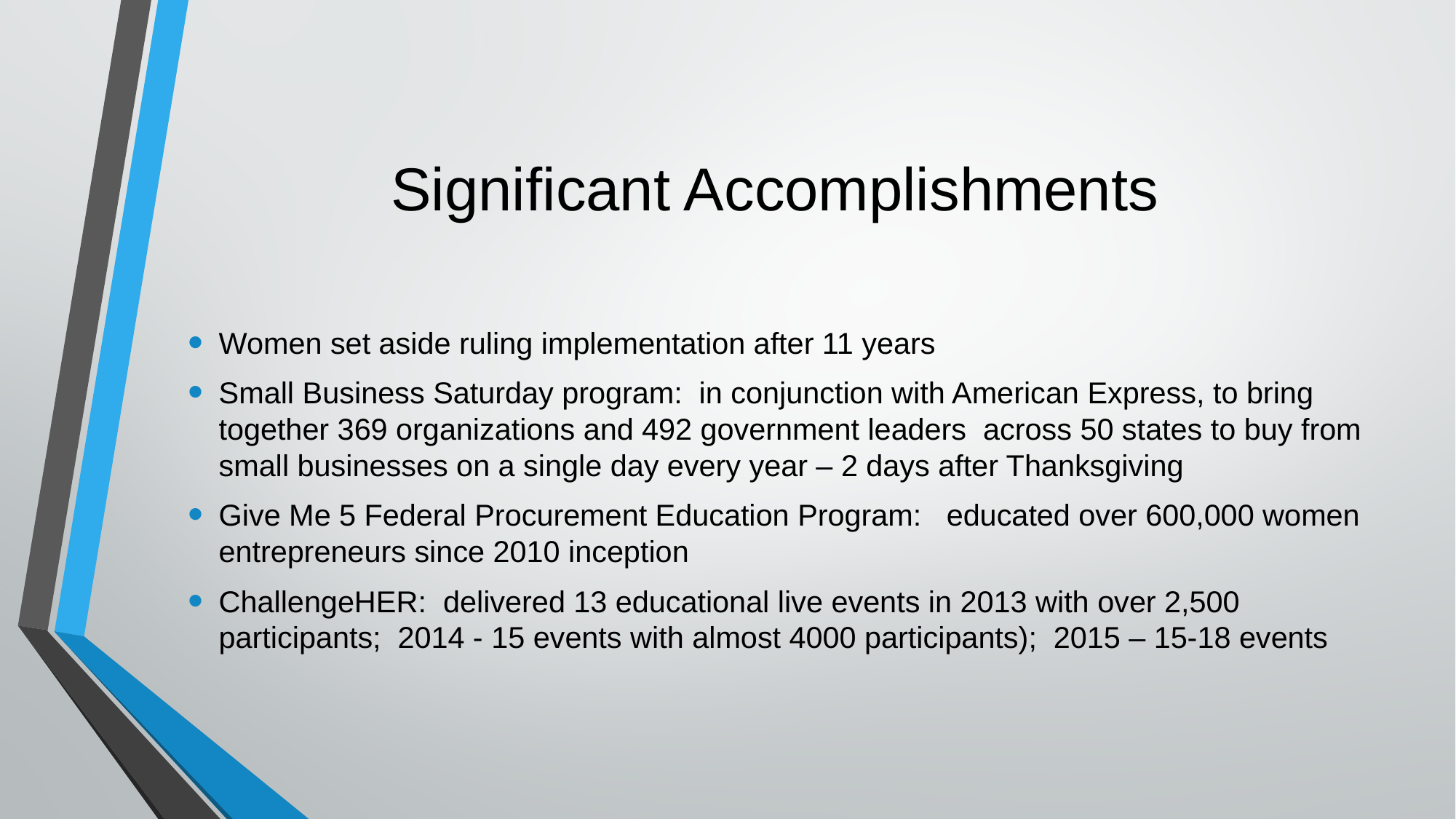

# Significant Accomplishments
Women set aside ruling implementation after 11 years
Small Business Saturday program:  in conjunction with American Express, to bring together 369 organizations and 492 government leaders  across 50 states to buy from small businesses on a single day every year – 2 days after Thanksgiving
Give Me 5 Federal Procurement Education Program:   educated over 600,000 women entrepreneurs since 2010 inception
ChallengeHER:  delivered 13 educational live events in 2013 with over 2,500 participants;  2014 - 15 events with almost 4000 participants);  2015 – 15-18 events